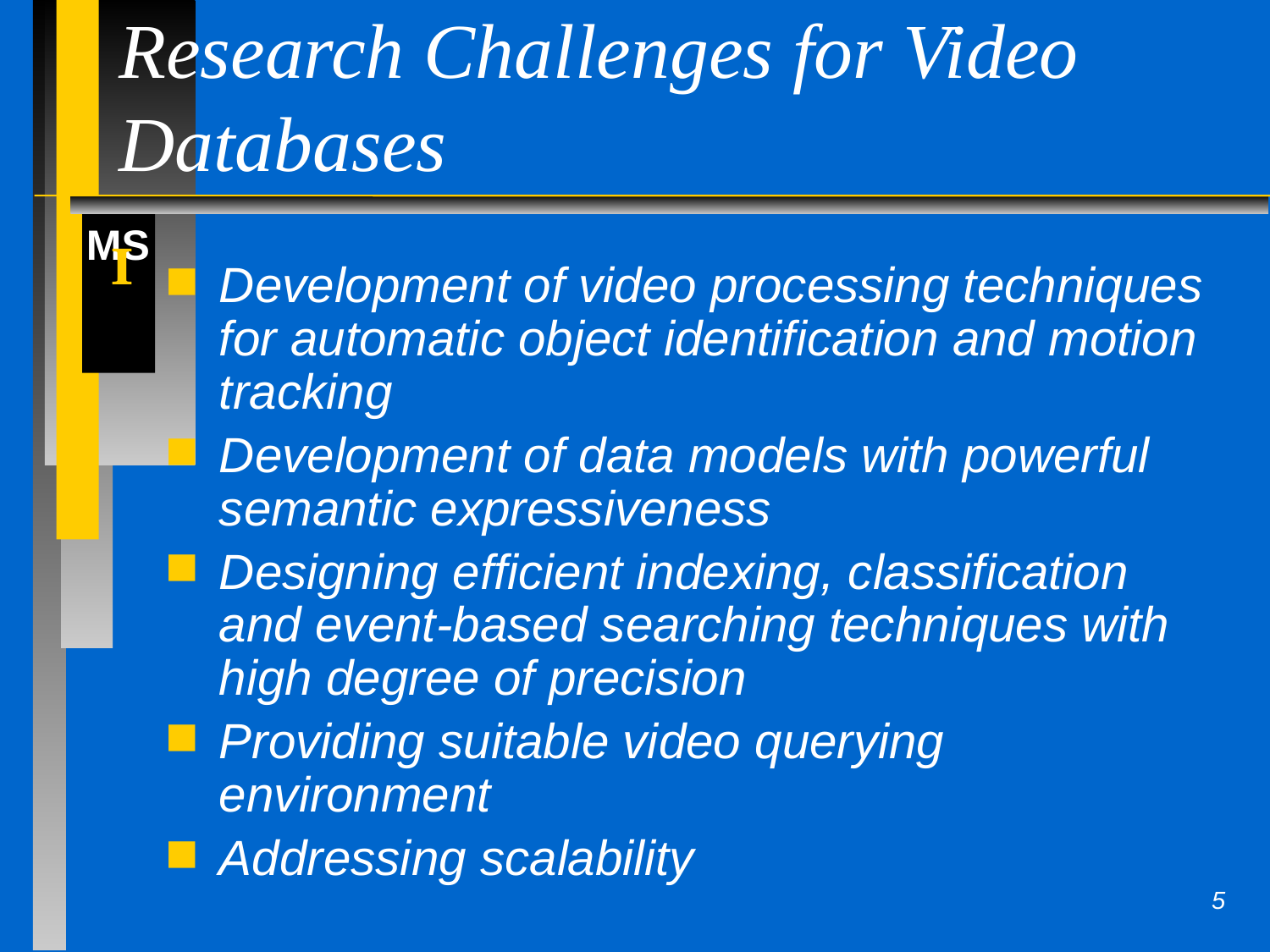

# Research Challenges for Video Databases
Development of video processing techniques for automatic object identification and motion tracking
Development of data models with powerful semantic expressiveness
Designing efficient indexing, classification and event-based searching techniques with high degree of precision
Providing suitable video querying environment
Addressing scalability
5